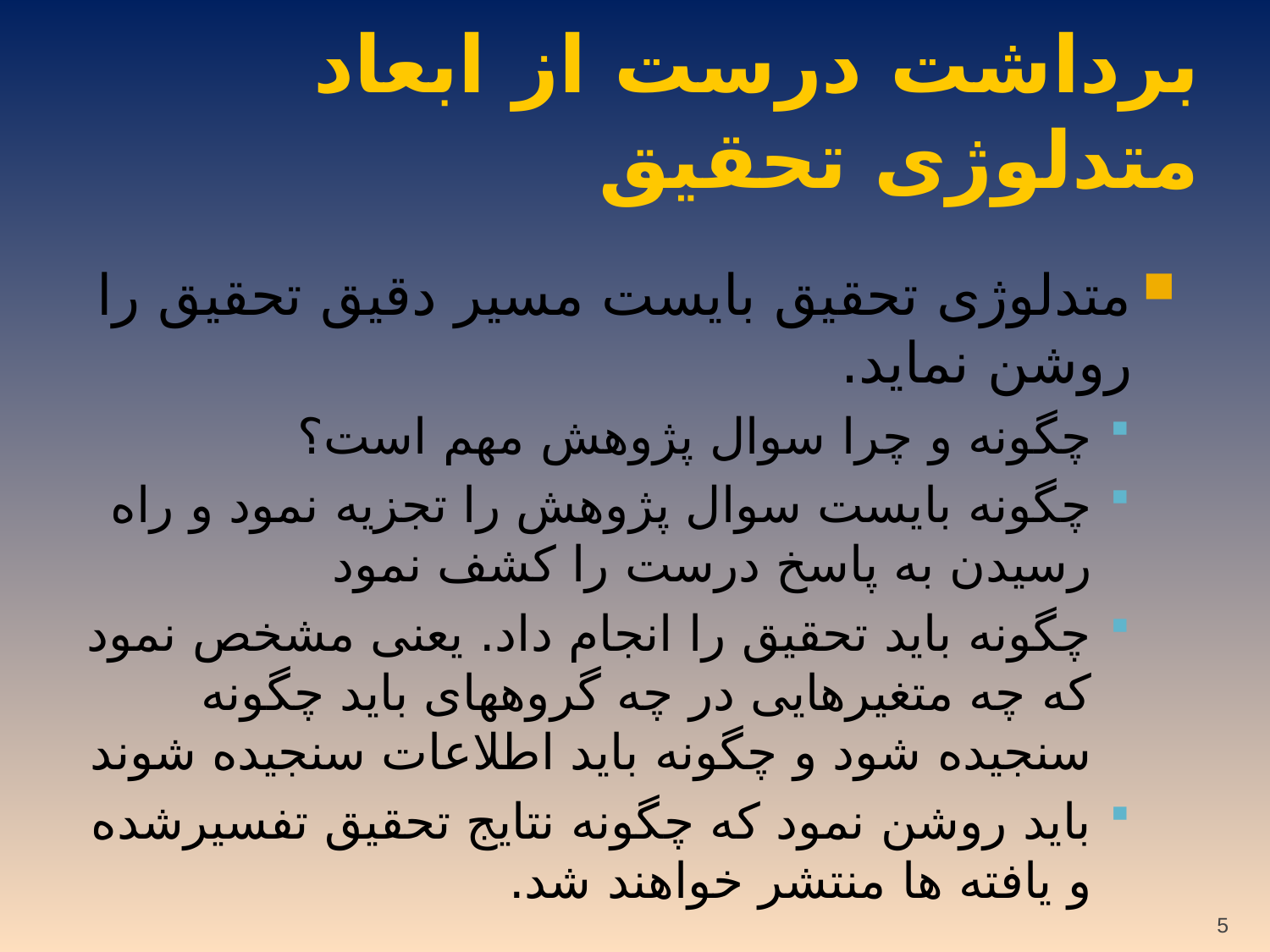

# برداشت درست از ابعاد متدلوژی تحقیق
متدلوژی تحقیق بایست مسیر دقیق تحقیق را روشن نماید.
چگونه و چرا سوال پژوهش مهم است؟
چگونه بایست سوال پژوهش را تجزیه نمود و راه رسیدن به پاسخ درست را کشف نمود
چگونه باید تحقیق را انجام داد. یعنی مشخص نمود که چه متغیرهایی در چه گروههای باید چگونه سنجیده شود و چگونه باید اطلاعات سنجیده شوند
باید روشن نمود که چگونه نتایج تحقیق تفسیرشده و یافته ها منتشر خواهند شد.
5